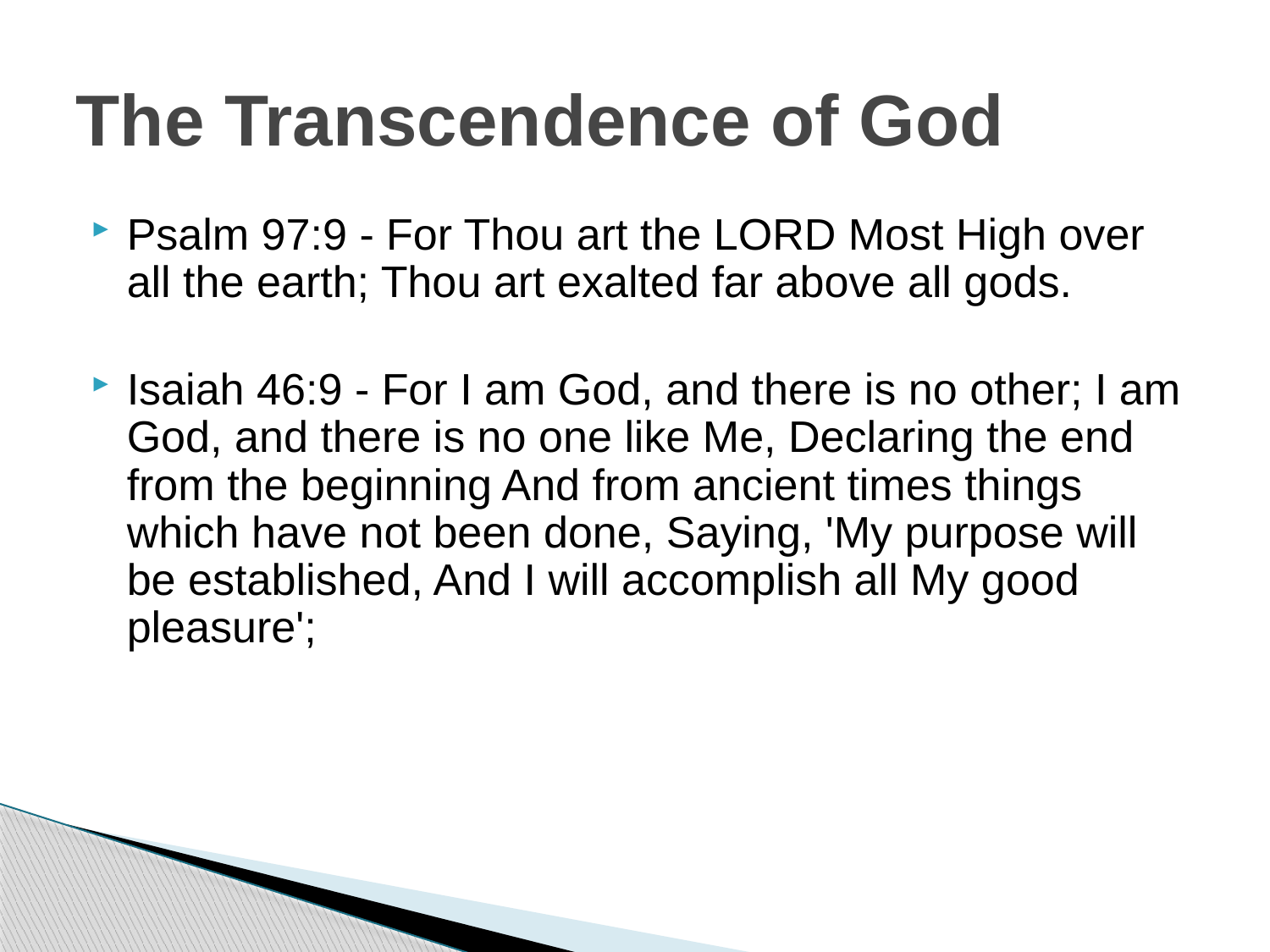

# The Transcendence of God
Psalm 97:9 - For Thou art the LORD Most High over all the earth; Thou art exalted far above all gods.
Isaiah 46:9 - For I am God, and there is no other; I am God, and there is no one like Me, Declaring the end from the beginning And from ancient times things which have not been done, Saying, 'My purpose will be established, And I will accomplish all My good pleasure';